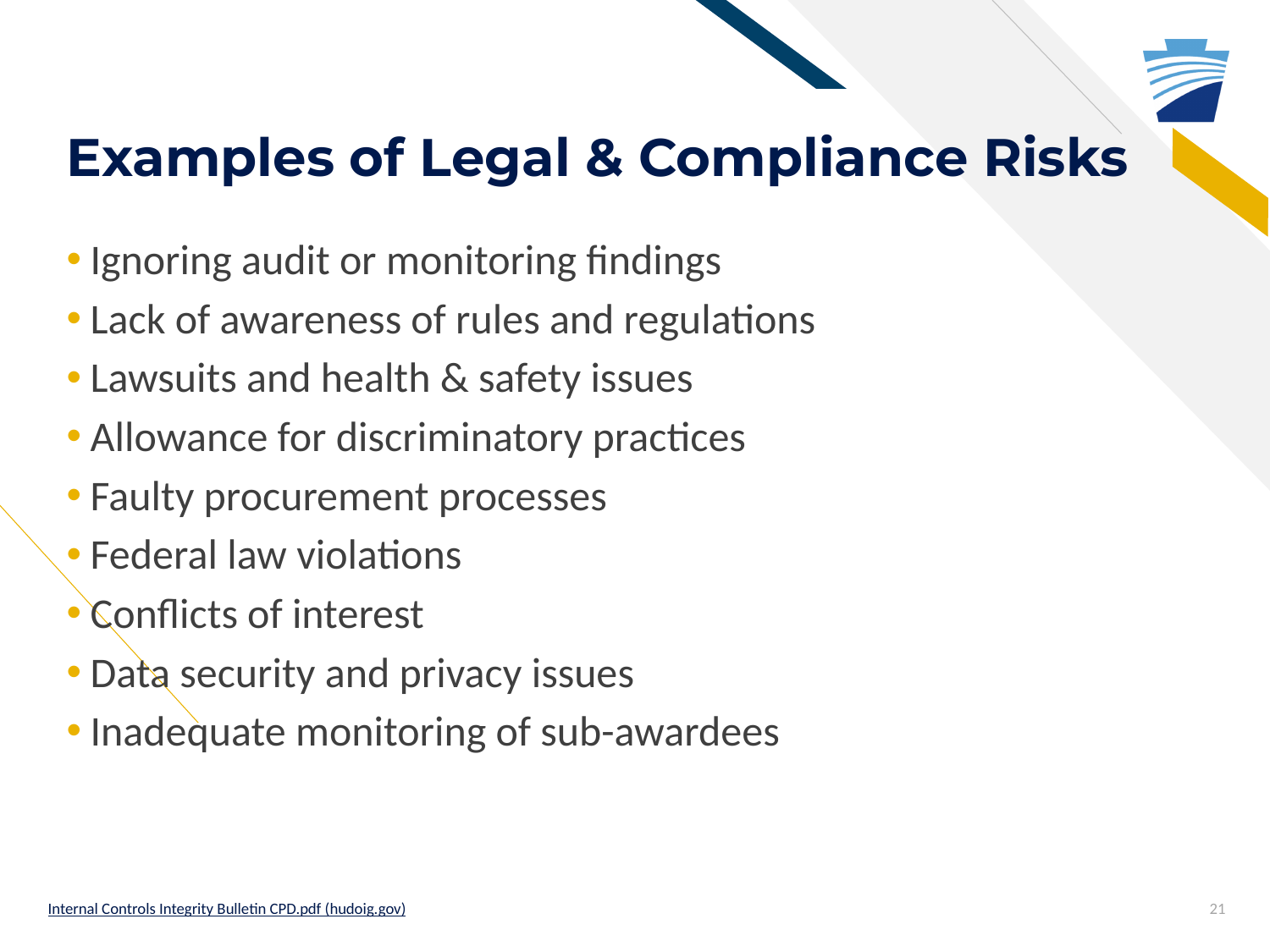

# Examples of Legal & Compliance Risks
Ignoring audit or monitoring findings
Lack of awareness of rules and regulations
Lawsuits and health & safety issues
Allowance for discriminatory practices
Faulty procurement processes
Federal law violations
Conflicts of interest
Data security and privacy issues
Inadequate monitoring of sub-awardees

Internal Controls Integrity Bulletin CPD.pdf (hudoig.gov)
21